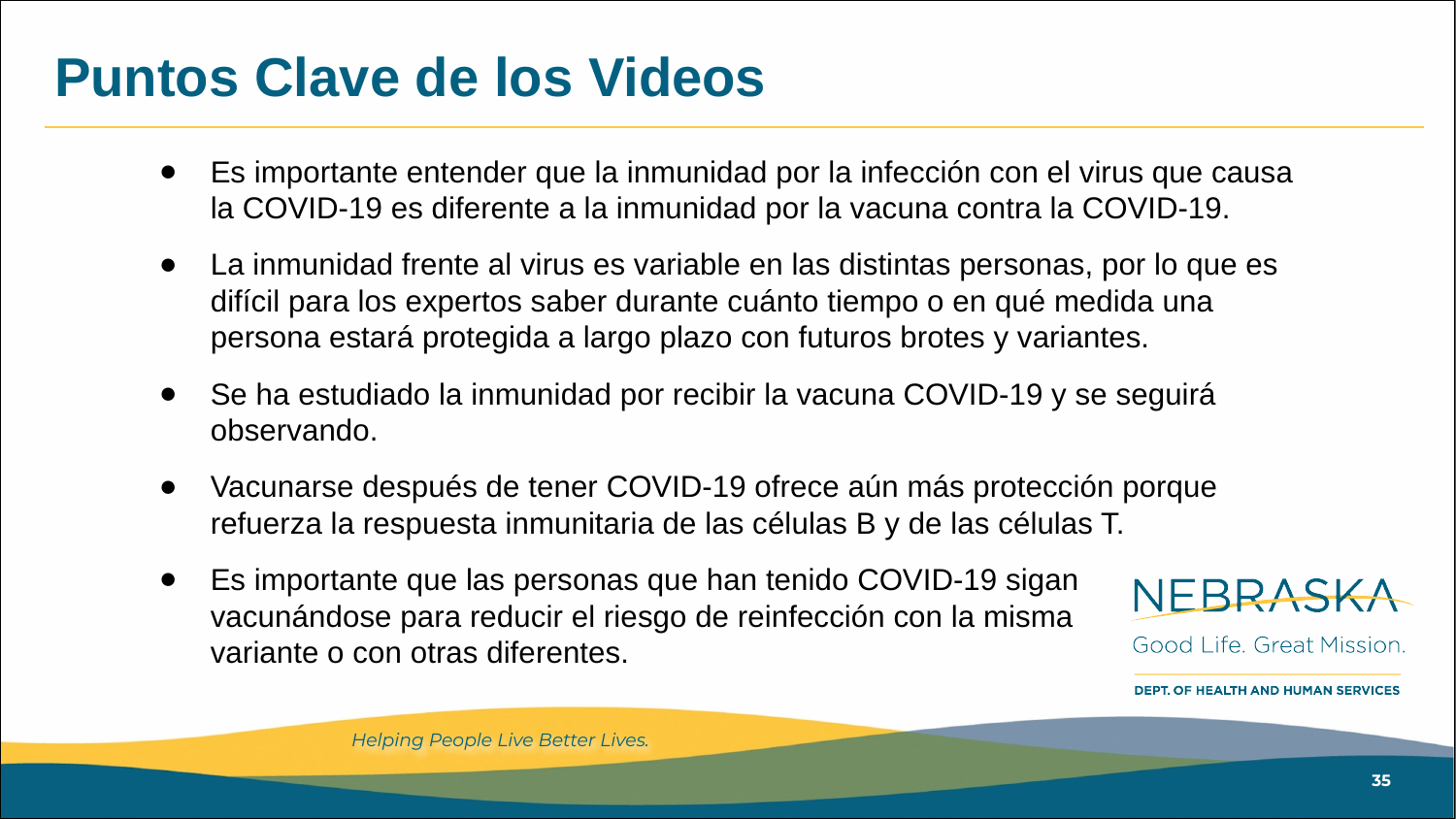

# Puntos Clave de los Videos
Es importante entender que la inmunidad por la infección con el virus que causa la COVID-19 es diferente a la inmunidad por la vacuna contra la COVID-19.
La inmunidad frente al virus es variable en las distintas personas, por lo que es difícil para los expertos saber durante cuánto tiempo o en qué medida una persona estará protegida a largo plazo con futuros brotes y variantes.
Se ha estudiado la inmunidad por recibir la vacuna COVID-19 y se seguirá observando.
Vacunarse después de tener COVID-19 ofrece aún más protección porque refuerza la respuesta inmunitaria de las células B y de las células T.
Es importante que las personas que han tenido COVID-19 sigan        vacunándose para reducir el riesgo de reinfección con la misma                   variante o con otras diferentes.